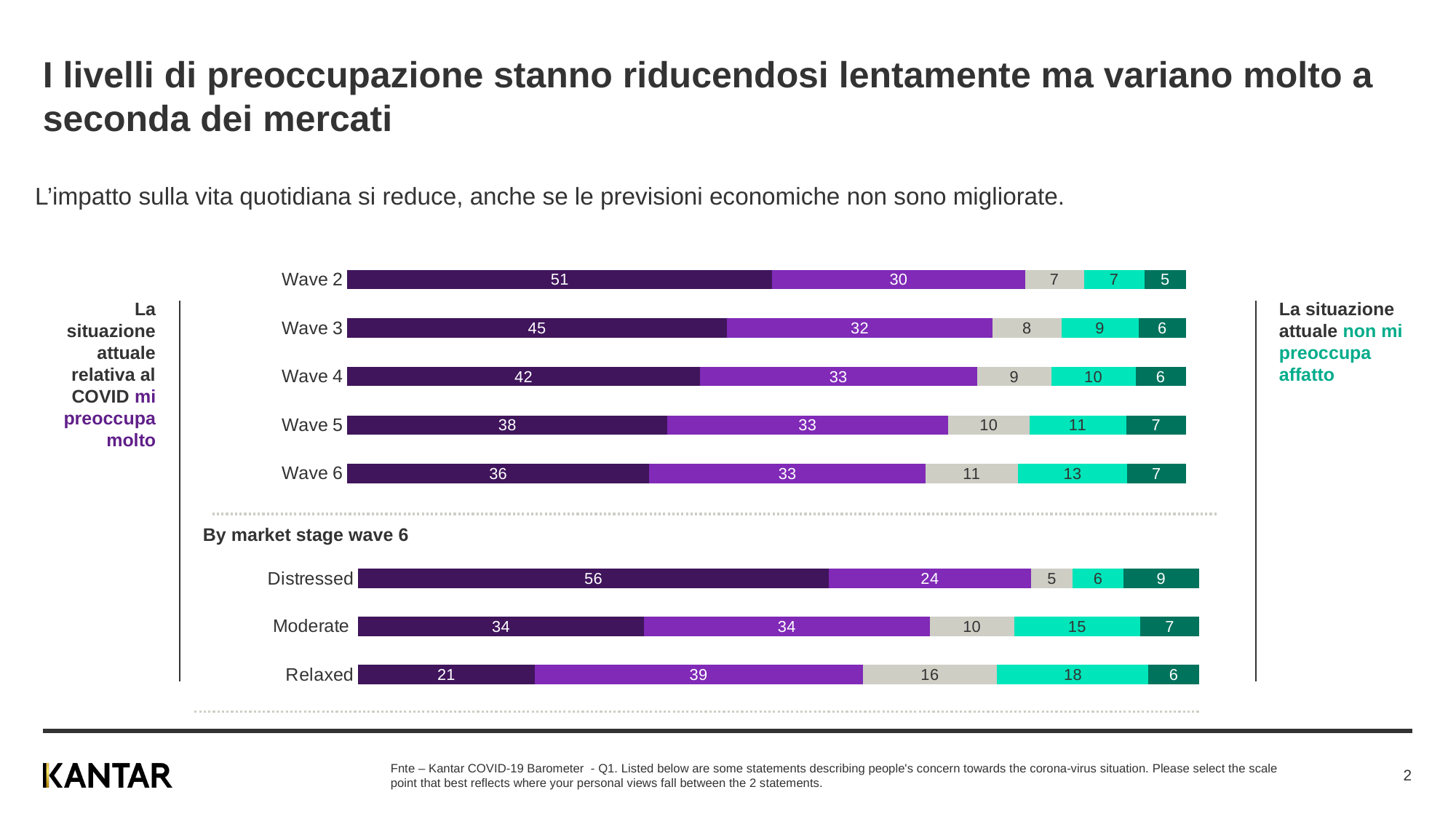

# I livelli di preoccupazione stanno riducendosi lentamente ma variano molto a seconda dei mercati
L’impatto sulla vita quotidiana si reduce, anche se le previsioni economiche non sono migliorate.

### Chart

| Category | Series 1 | Series 2 | Series 3 | Series 4 | Series 5 |
|---|---|---|---|---|---|
| Wave 2 | 50.6904712034987 | 30.1176678828398 | 7.06022697736206 | 7.17362465808709 | 4.95800927821217 |
| Wave 3 | 45.2677901147948 | 31.6992171558602 | 8.1943987551061 | 9.18741434445831 | 5.65117962977986 |
| Wave 4 | 42.0326803101573 | 33.0630867049988 | 8.86162371257539 | 10.0452477161767 | 5.99736155609177 |
| Wave 5 | 38.1912677998047 | 33.433319094885 | 9.76814541972073 | 11.4895232371977 | 7.11774444839269 |
| Wave 6 | 36.0 | 33.0 | 11.0 | 13.0 | 7.0 |
La situazione attuale relativa al COVID mi preoccupa molto
La situazione attuale non mi preoccupa affatto
By market stage wave 6

### Chart

| Category | Series 1 | Series 2 | Series 3 | Series 4 | Series 5 |
|---|---|---|---|---|---|
| Distressed | 56.0 | 24.0 | 5.0 | 6.0 | 9.0 |
| Moderate  | 34.0 | 34.0 | 10.0 | 15.0 | 7.0 |
| Relaxed | 21.0 | 39.0 | 16.0 | 18.0 | 6.0 |
Fnte – Kantar COVID-19 Barometer  - Q1. Listed below are some statements describing people's concern towards the corona-virus situation. Please select the scale point that best reflects where your personal views fall between the 2 statements.
2